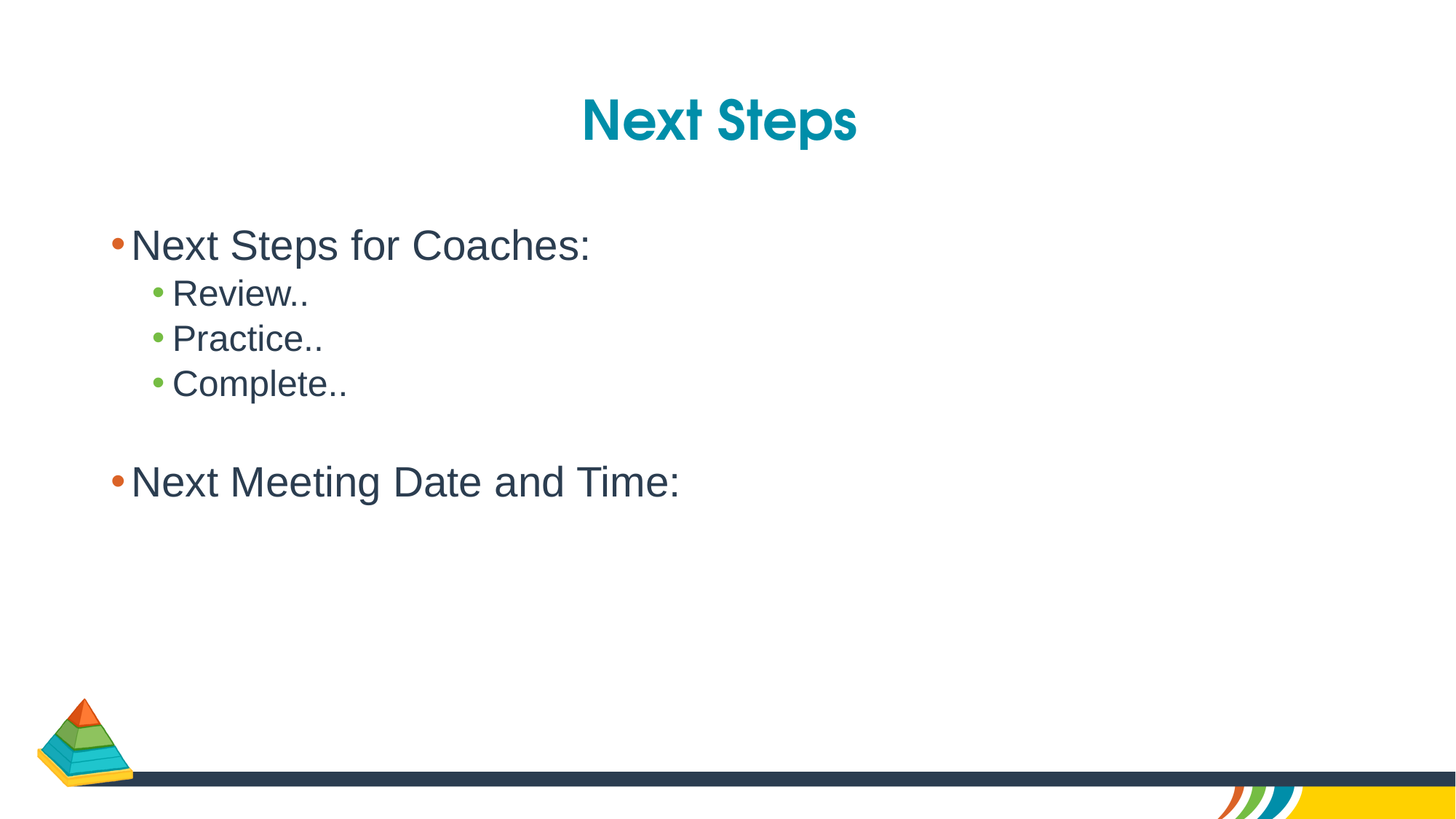

# Next Steps
Next Steps for Coaches:
Review..
Practice..
Complete..

Next Meeting Date and Time: